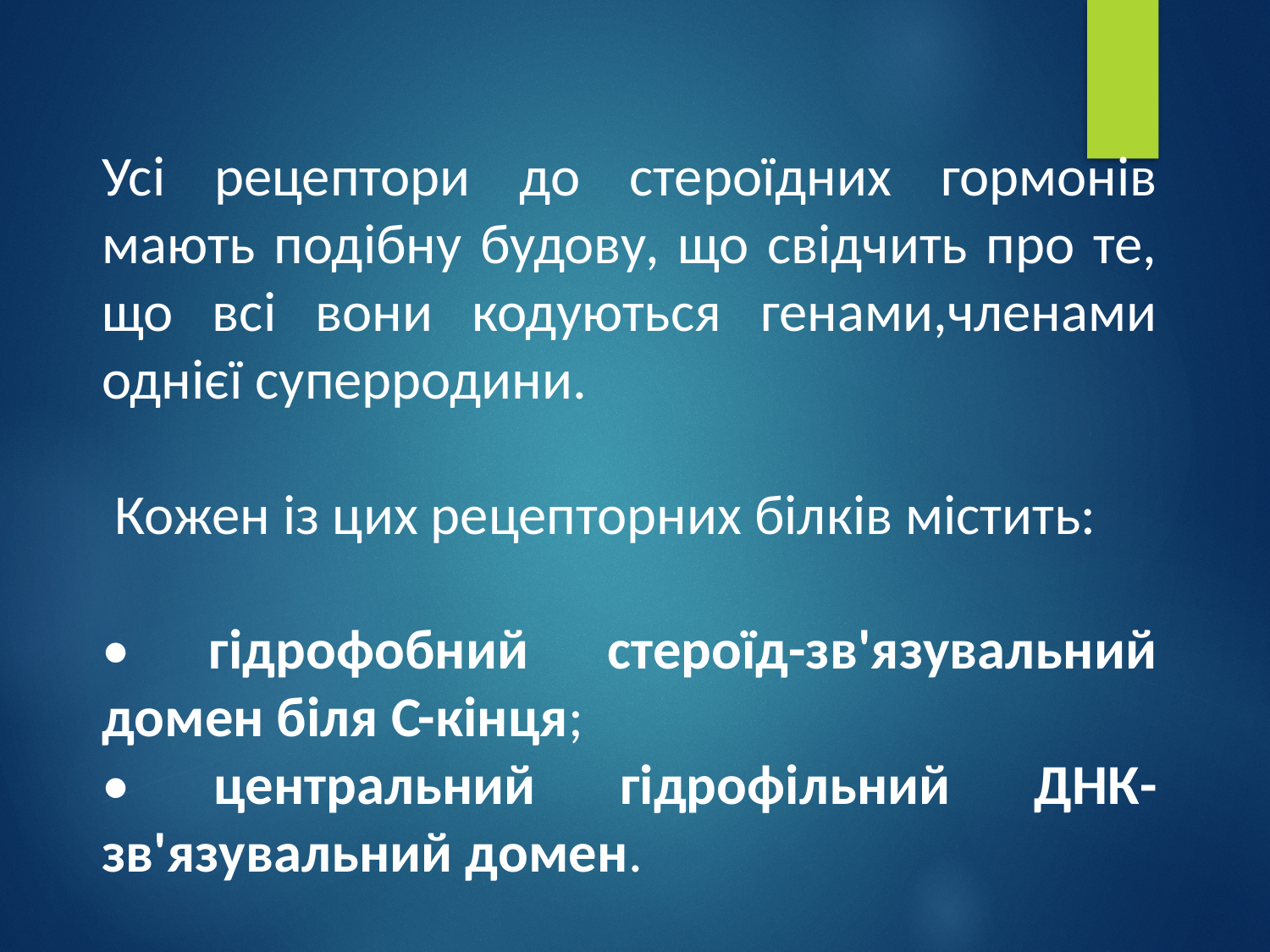

Усі рецептори до стероїдних гормонів мають подібну будову, що свідчить про те, що всі вони кодуються генами,членами однієї суперродини.

 Кожен із цих рецепторних білків містить:

• гідрофобний стероїд-зв'язувальний домен біля С-кінця;
• центральний гідрофільний ДНК-зв'язувальний домен.